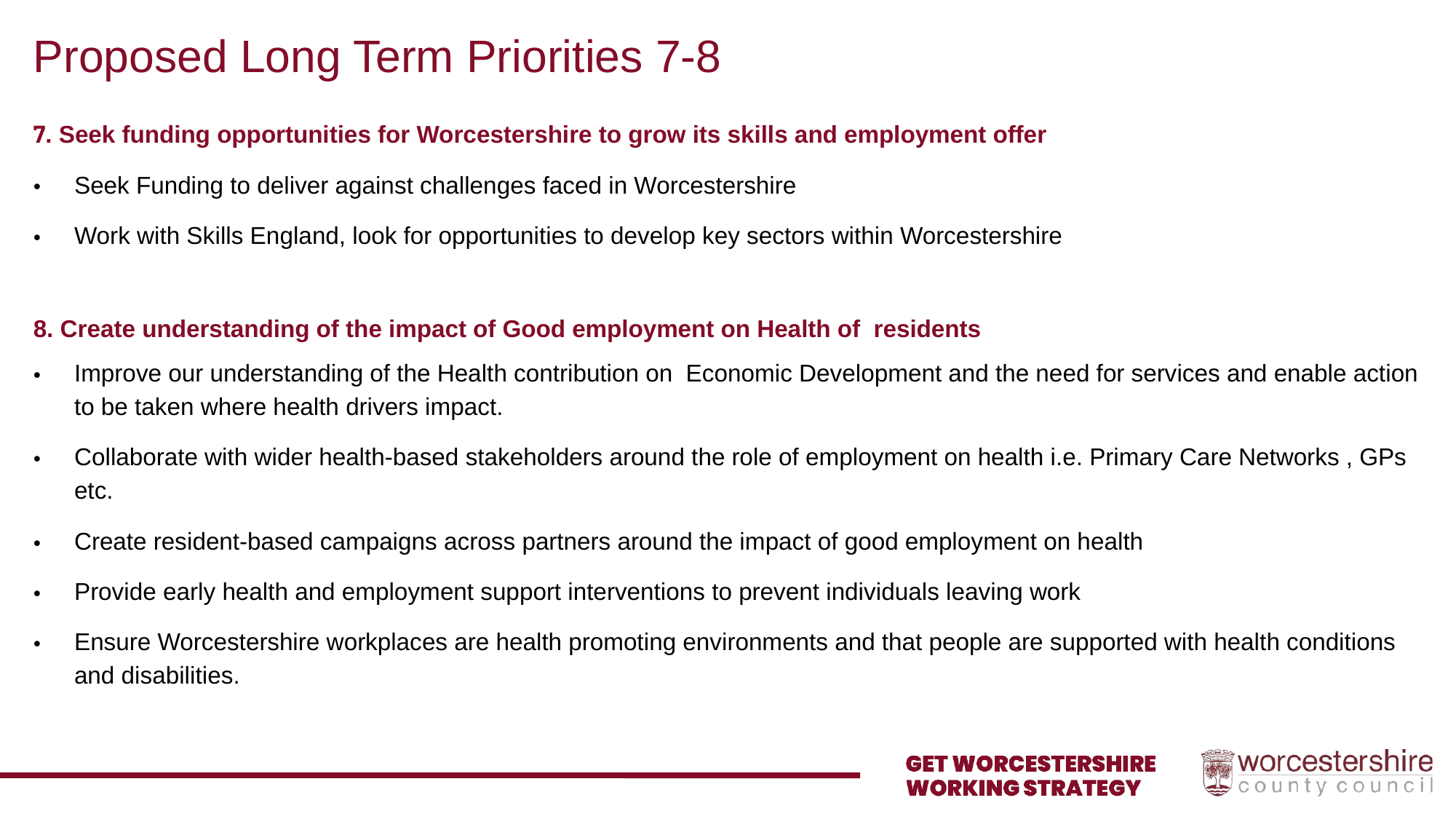

# Proposed Long Term Priorities 7-8
7. Seek funding opportunities for Worcestershire to grow its skills and employment offer
Seek Funding to deliver against challenges faced in Worcestershire
Work with Skills England, look for opportunities to develop key sectors within Worcestershire

8. Create understanding of the impact of Good employment on Health of  residents
Improve our understanding of the Health contribution on  Economic Development and the need for services and enable action to be taken where health drivers impact.
Collaborate with wider health-based stakeholders around the role of employment on health i.e. Primary Care Networks , GPs etc.
Create resident-based campaigns across partners around the impact of good employment on health
Provide early health and employment support interventions to prevent individuals leaving work
Ensure Worcestershire workplaces are health promoting environments and that people are supported with health conditions and disabilities.